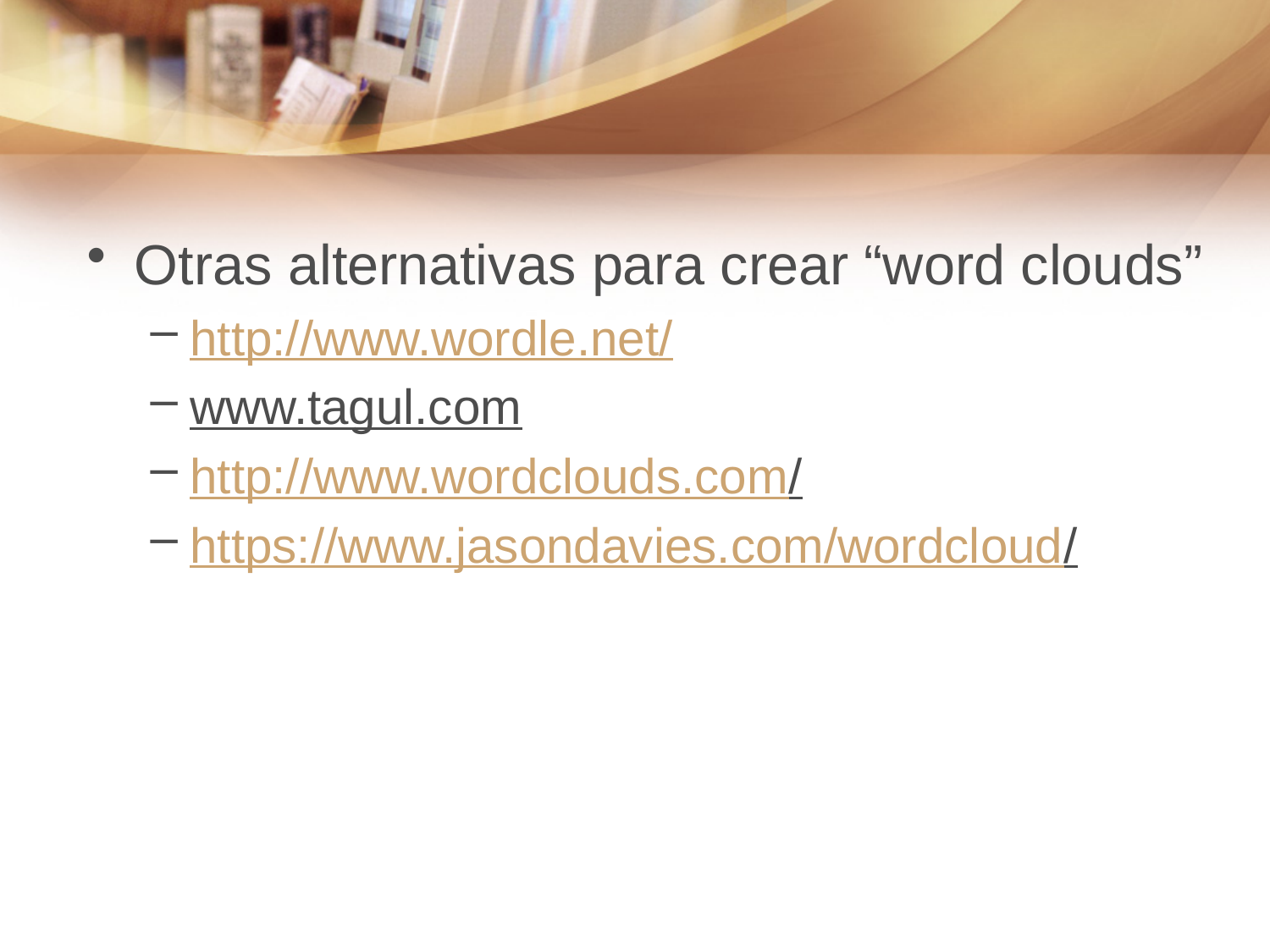

#
Otras alternativas para crear “word clouds”
http://www.wordle.net/
www.tagul.com
http://www.wordclouds.com/
https://www.jasondavies.com/wordcloud/